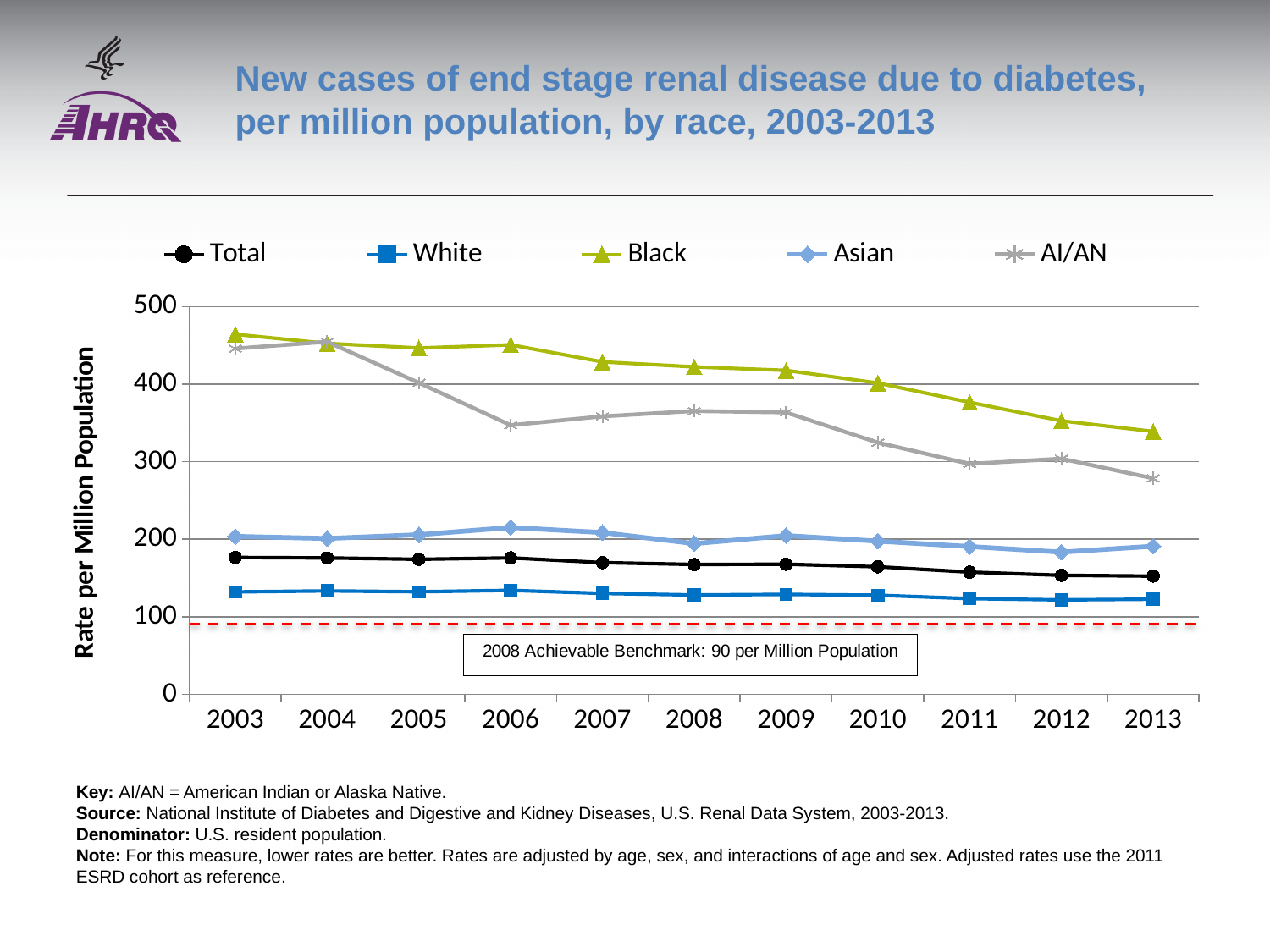

# New cases of end stage renal disease due to diabetes, per million population, by race, 2003-2013

### Chart

| Category | Total | White | Black | Asian | AI/AN |
|---|---|---|---|---|---|
| 2003 | 176.4 | 132.0 | 464.2 | 203.6 | 445.8 |
| 2004 | 175.8 | 133.3 | 452.5 | 200.9 | 454.6 |
| 2005 | 174.1 | 132.2 | 446.5 | 205.7 | 401.6 |
| 2006 | 175.9 | 134.0 | 450.6 | 215.1 | 347.0 |
| 2007 | 169.8 | 130.1 | 428.6 | 208.5 | 358.4 |
| 2008 | 167.4 | 128.0 | 422.2 | 194.3 | 365.3 |
| 2009 | 167.7 | 128.8 | 417.7 | 204.6 | 363.5 |
| 2010 | 164.4 | 127.7 | 401.4 | 197.5 | 324.5 |
| 2011 | 157.5 | 123.4 | 376.5 | 190.5 | 297.1 |
| 2012 | 153.4 | 121.7 | 352.6 | 183.3 | 303.8 |
| 2013 | 152.4 | 122.6 | 338.9 | 190.9 | 278.5 |
Key: AI/AN = American Indian or Alaska Native.
Source: National Institute of Diabetes and Digestive and Kidney Diseases, U.S. Renal Data System, 2003-2013.
Denominator: U.S. resident population.
Note: For this measure, lower rates are better. Rates are adjusted by age, sex, and interactions of age and sex. Adjusted rates use the 2011 ESRD cohort as reference.